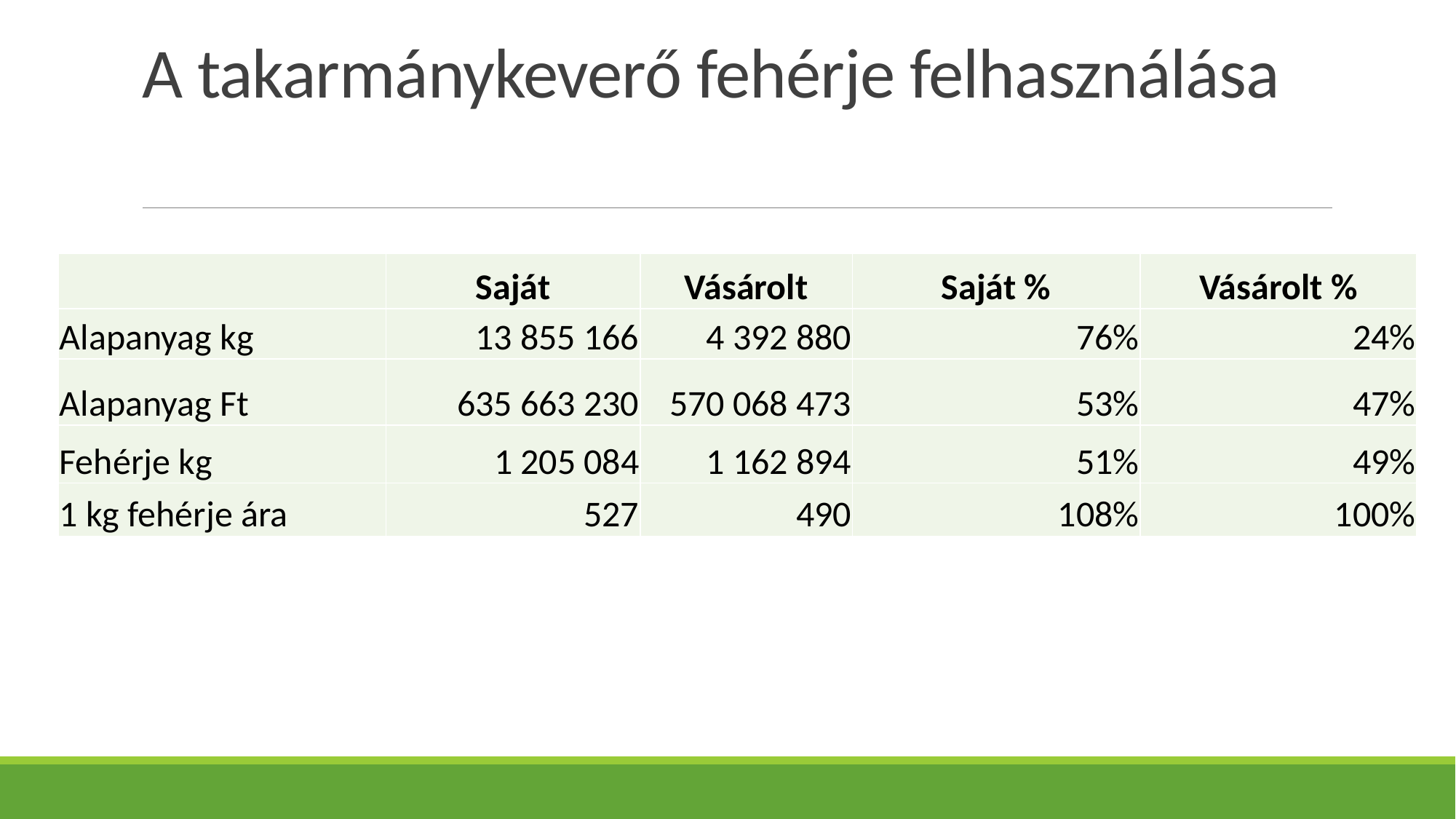

# A takarmánykeverő fehérje felhasználása
|  | Saját | Vásárolt | Saját % | Vásárolt % |
| --- | --- | --- | --- | --- |
| Alapanyag kg | 13 855 166 | 4 392 880 | 76% | 24% |
| Alapanyag Ft | 635 663 230 | 570 068 473 | 53% | 47% |
| Fehérje kg | 1 205 084 | 1 162 894 | 51% | 49% |
| 1 kg fehérje ára | 527 | 490 | 108% | 100% |